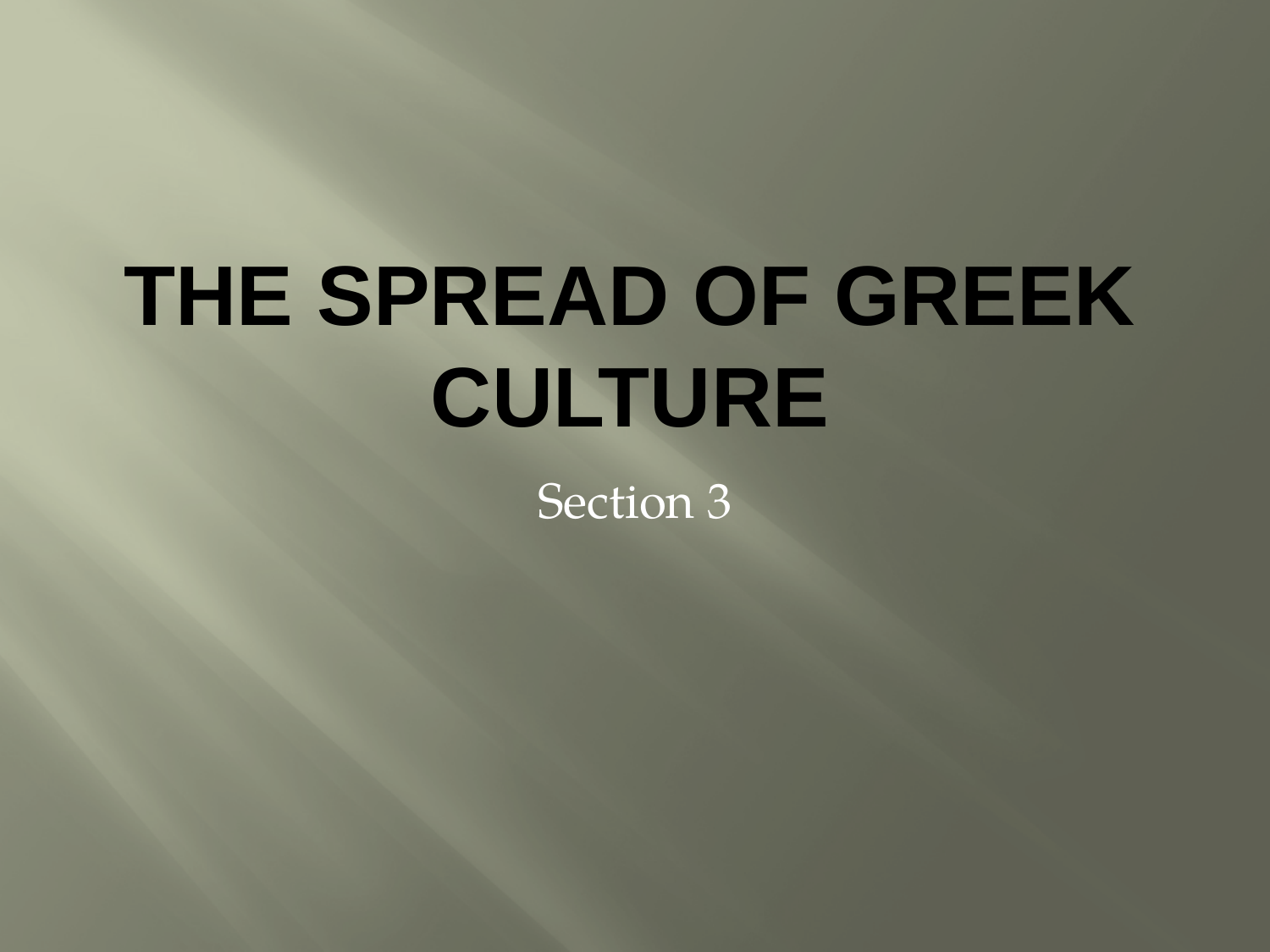

# The Spread of Greek Culture
Section 3